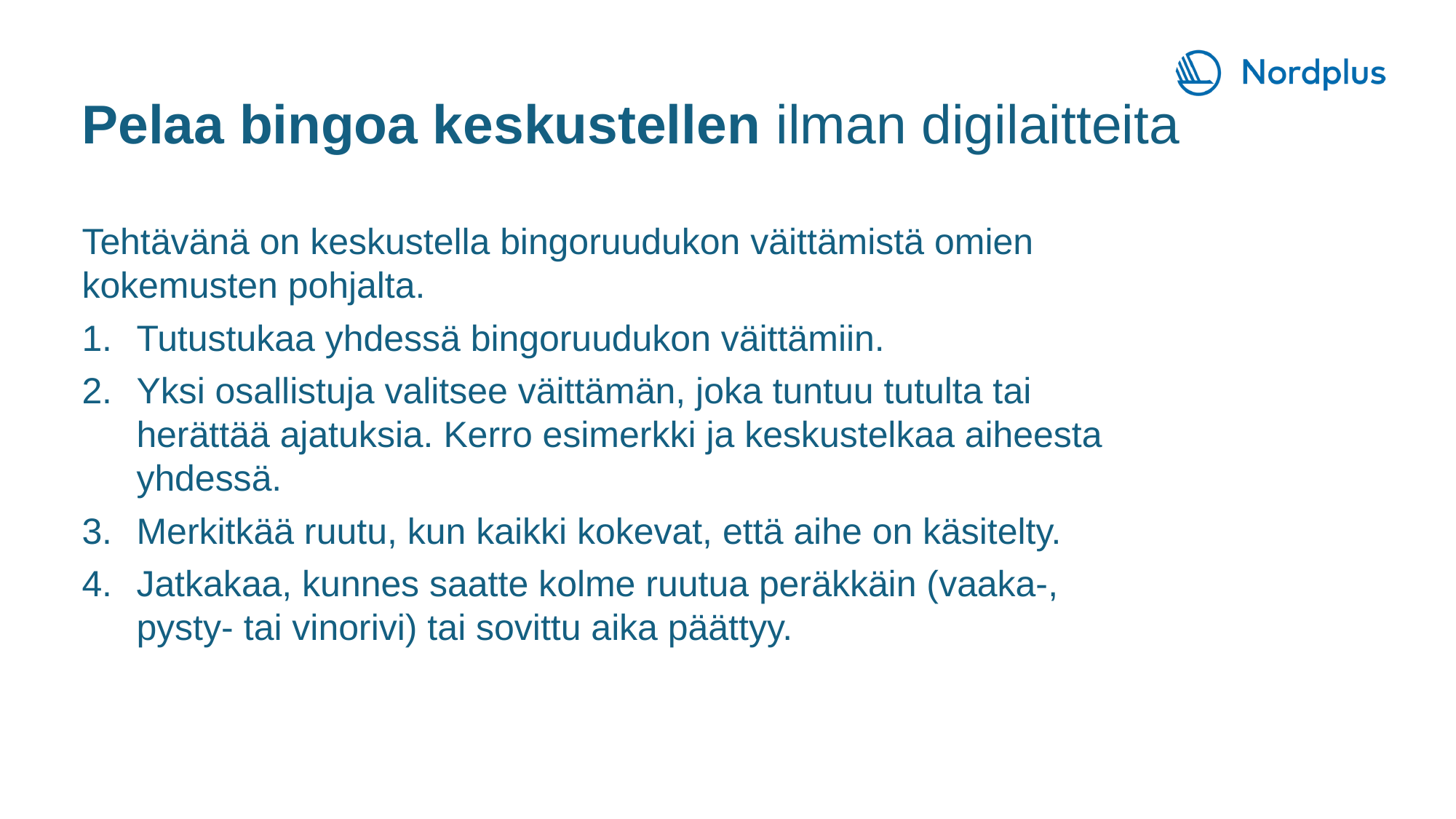

Pelaa bingoa keskustellen ilman digilaitteita
Tehtävänä on keskustella bingoruudukon väittämistä omien kokemusten pohjalta.
Tutustukaa yhdessä bingoruudukon väittämiin.
Yksi osallistuja valitsee väittämän, joka tuntuu tutulta tai herättää ajatuksia. Kerro esimerkki ja keskustelkaa aiheesta yhdessä.
Merkitkää ruutu, kun kaikki kokevat, että aihe on käsitelty.
Jatkakaa, kunnes saatte kolme ruutua peräkkäin (vaaka-, pysty- tai vinorivi) tai sovittu aika päättyy.